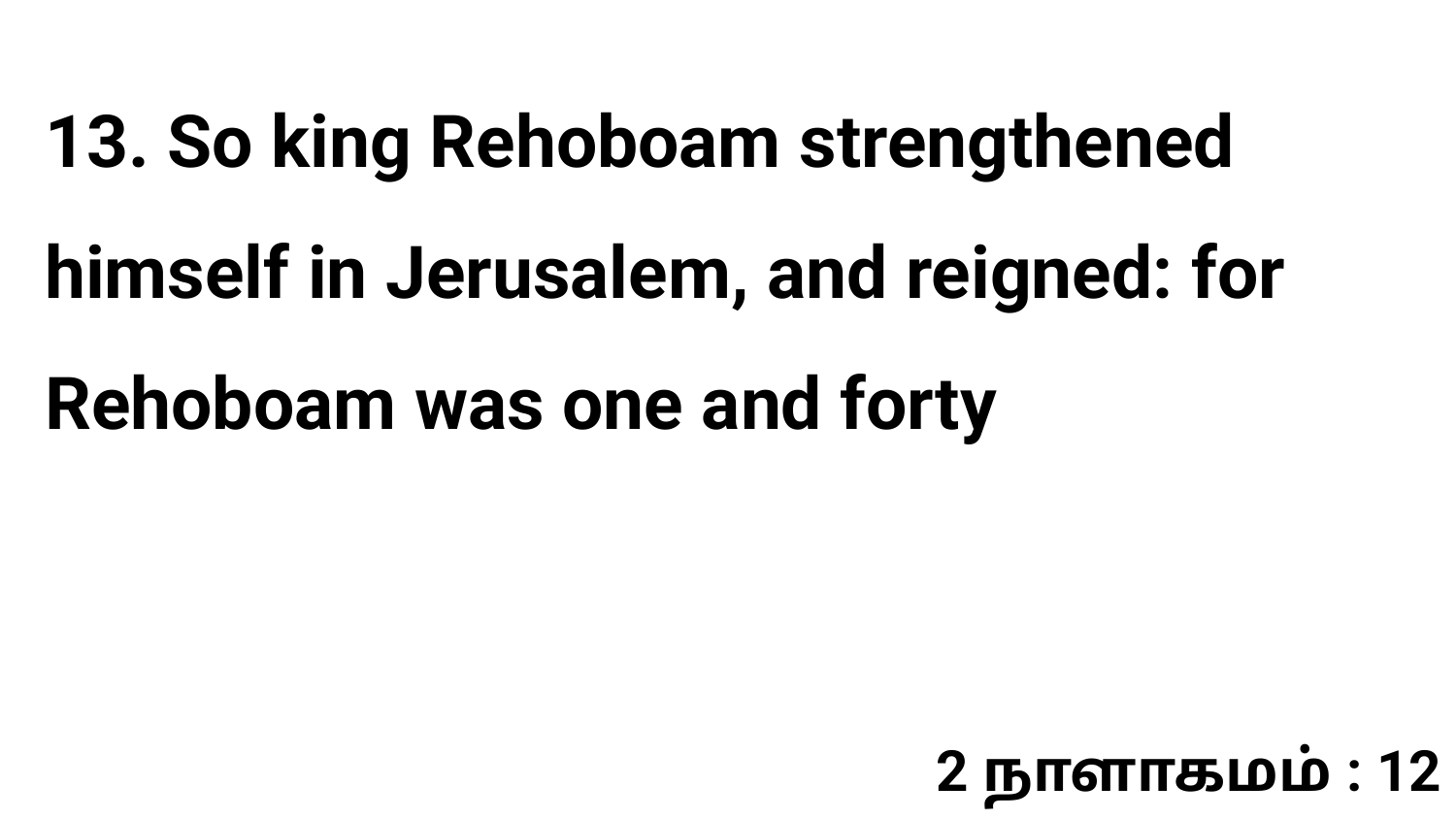

13. So king Rehoboam strengthened himself in Jerusalem, and reigned: for Rehoboam was one and forty
2 நாளாகமம் : 12